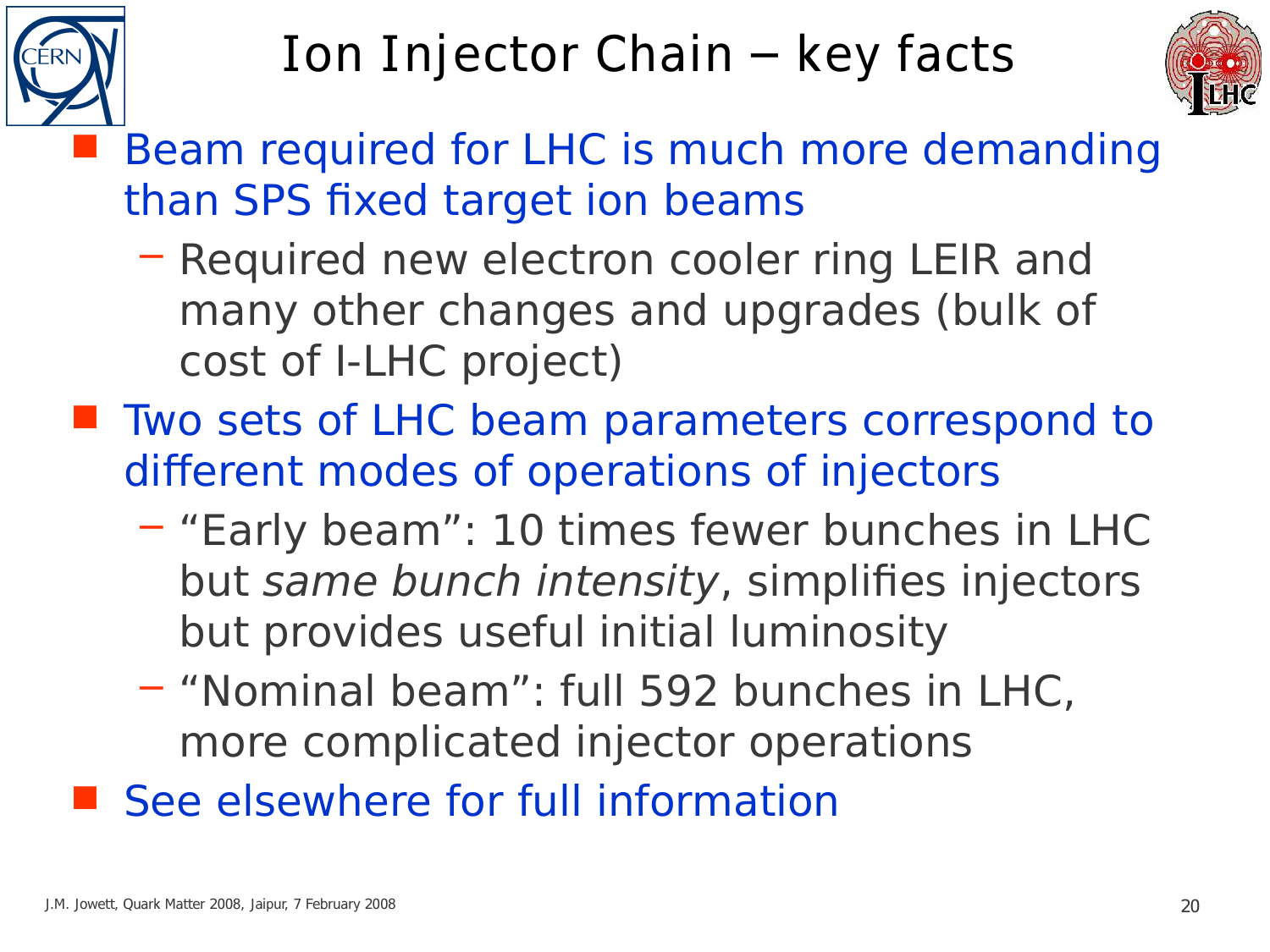

# Ion Injector Chain – key facts
Beam required for LHC is much more demanding than SPS fixed target ion beams
Required new electron cooler ring LEIR and many other changes and upgrades (bulk of cost of I-LHC project)
Two sets of LHC beam parameters correspond to different modes of operations of injectors
“Early beam”: 10 times fewer bunches in LHC but same bunch intensity, simplifies injectors but provides useful initial luminosity
“Nominal beam”: full 592 bunches in LHC, more complicated injector operations
See elsewhere for full information
J.M. Jowett, Quark Matter 2008, Jaipur, 7 February 2008
20